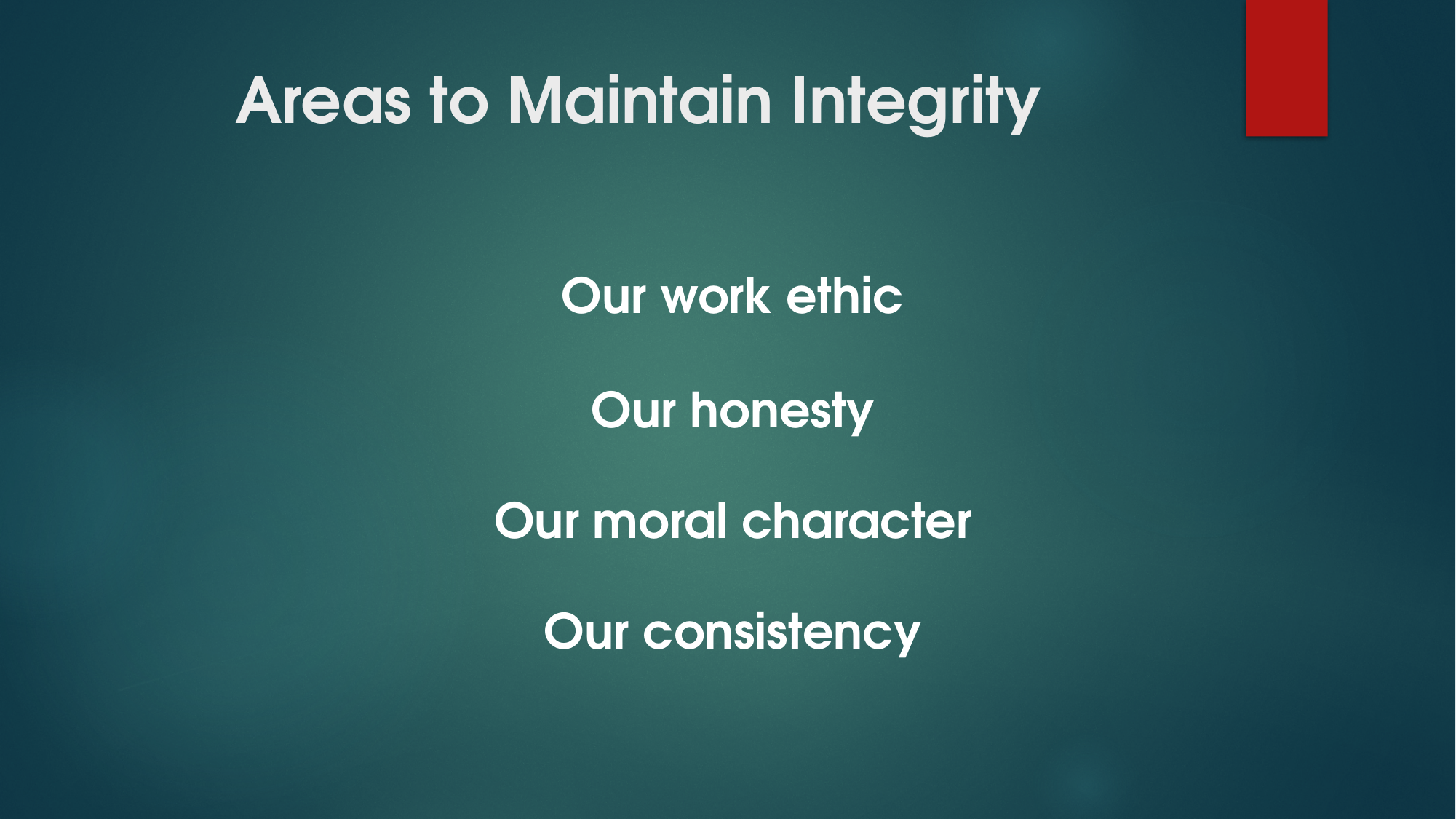

# Areas to Maintain Integrity
Our work ethic

Our honesty

Our moral character

Our consistency